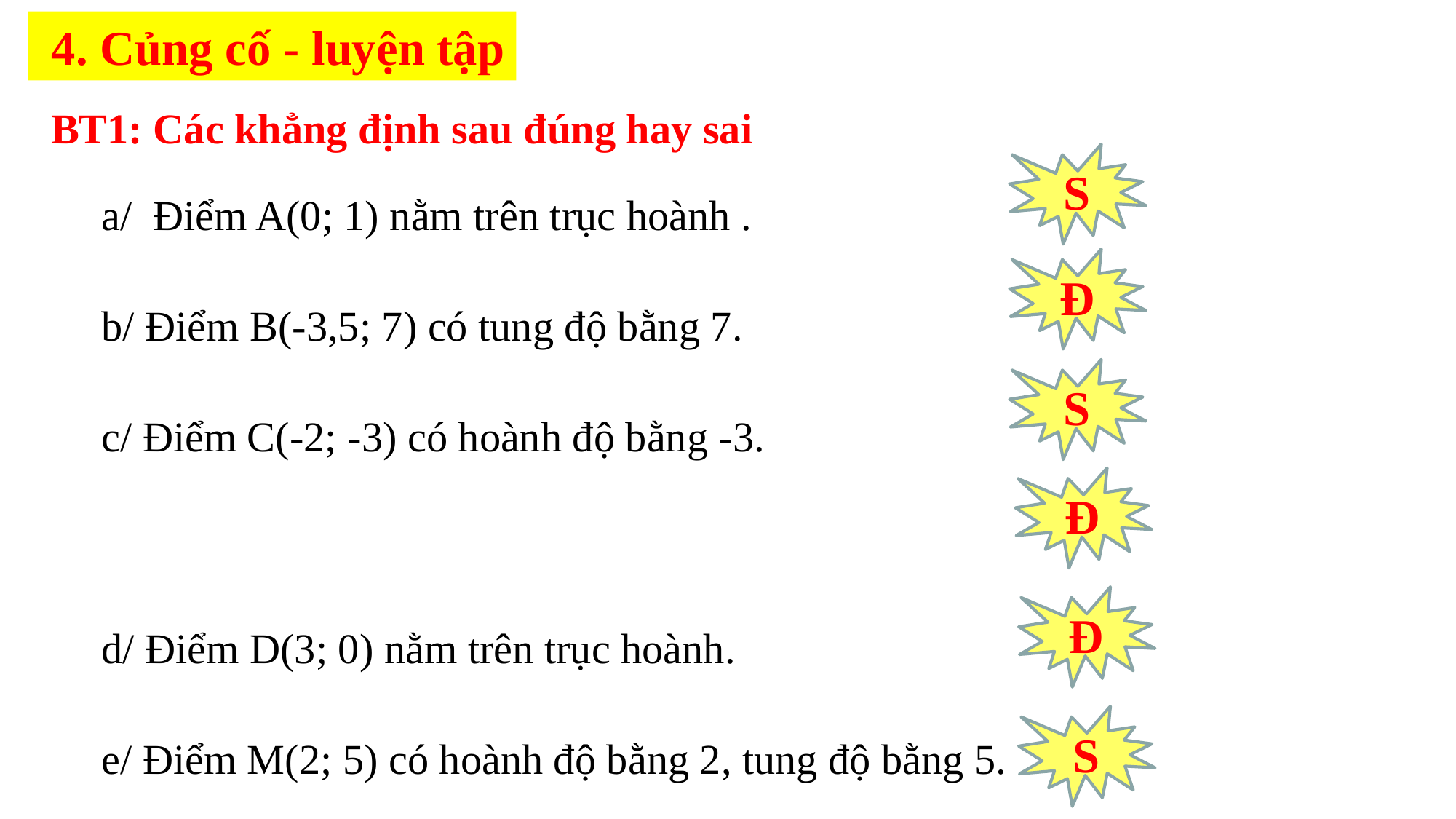

4. Củng cố - luyện tập
 BT1: Các khẳng định sau đúng hay sai
a/  Điểm A(0; 1) nằm trên trục hoành .
b/ Điểm B(-3,5; 7) có tung độ bằng 7.
c/ Điểm C(-2; -3) có hoành độ bằng -3.
d/ Điểm D(3; 0) nằm trên trục hoành.
e/ Điểm M(2; 5) có hoành độ bằng 2, tung độ bằng 5.
f/ Điểm E(2; 3) và F(3; 2) là hai điểm trùng nhau.
S
Đ
S
Đ
Đ
S